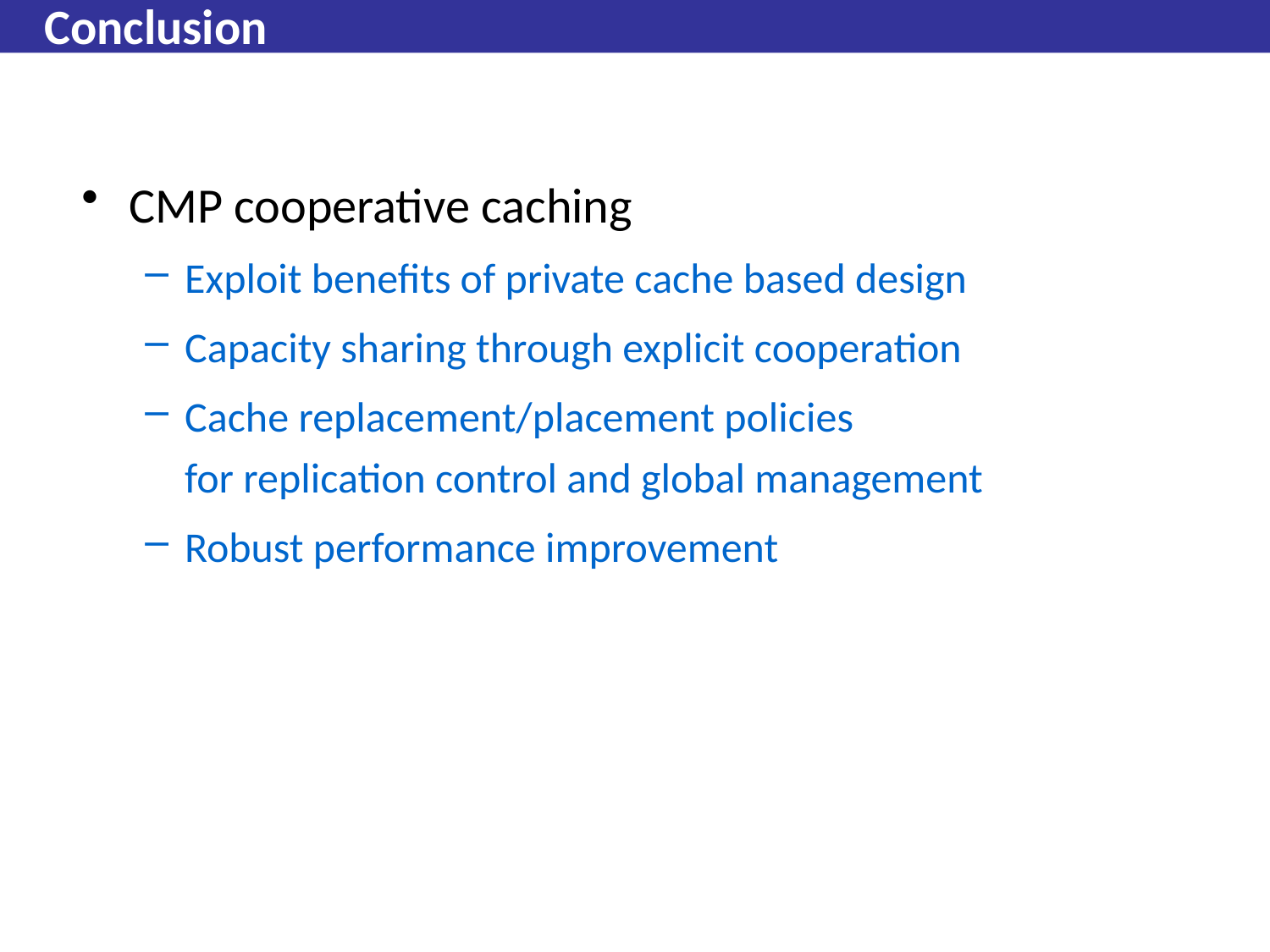

# Conclusion
CMP cooperative caching
Exploit benefits of private cache based design
Capacity sharing through explicit cooperation
Cache replacement/placement policies
for replication control and global management
Robust performance improvement